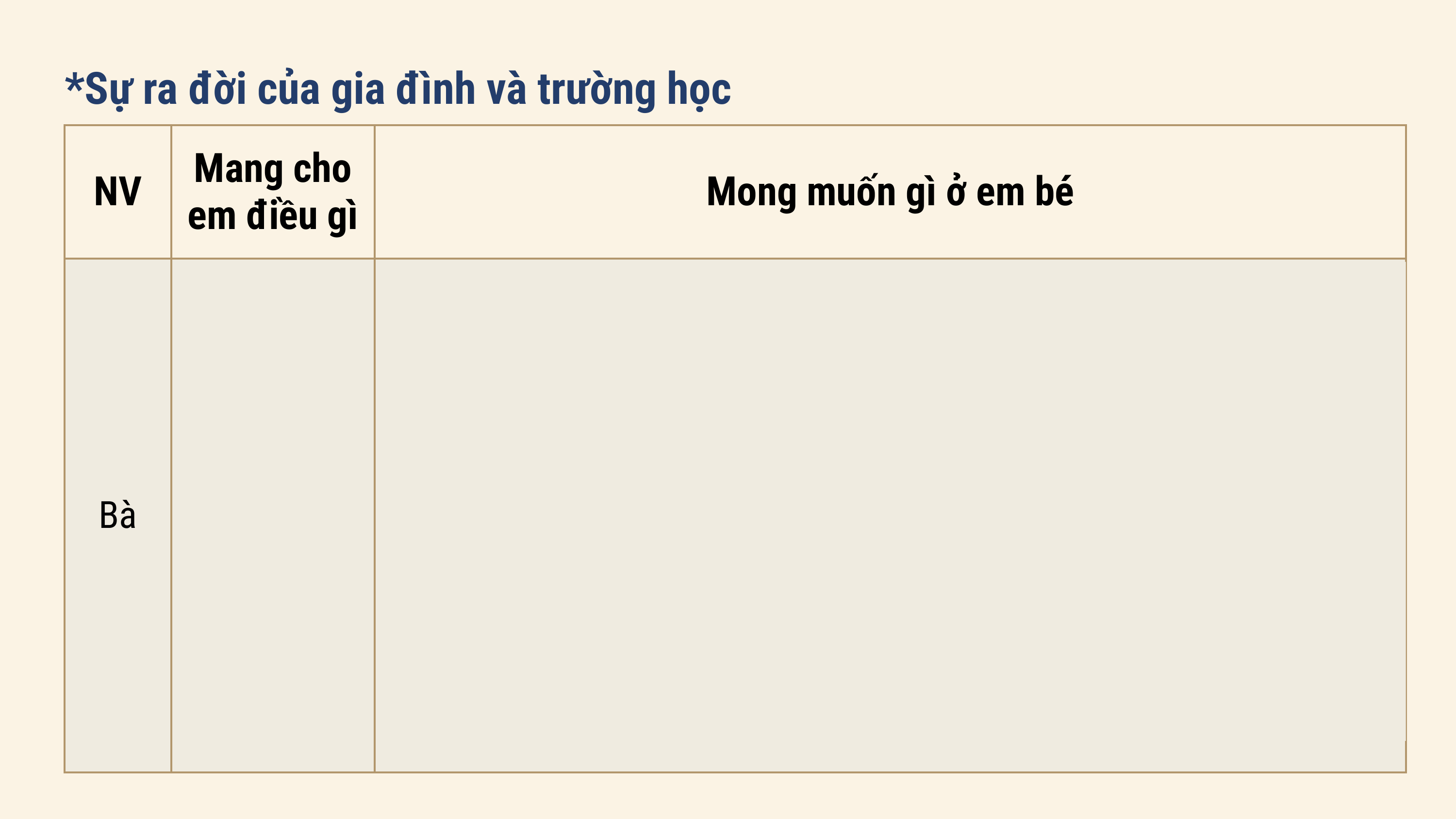

*Sự ra đời của gia đình và trường học
| NV | Mang cho em điều gì | Mong muốn gì ở em bé |
| --- | --- | --- |
| Bà | Mang đến những câu chuyện ngày xưa, ngày sau | + Tấm Cám, Thạch Sanh: Ước mơ về lẽ công bằng, người ở hiền sẽ gặp lành, ở ác sẽ bị quả báo. + Cóc kiện trời: Đoàn kết sẽ tạo nên sức mạnh. + Nàng tiên Ốc, Ba cô tiên: Lạc quan, tin tưởng vào những điều tốt đẹp. 🡪 Những câu chuyện cổ tích đó mang đến cho trẻ thơ những bài học về triết lí sống nhân hậu, ở hiền gặp lành; là suối nguồn trong trẻo nuôi dưỡng, bồi đắp tâm hồn trẻ thơ. |